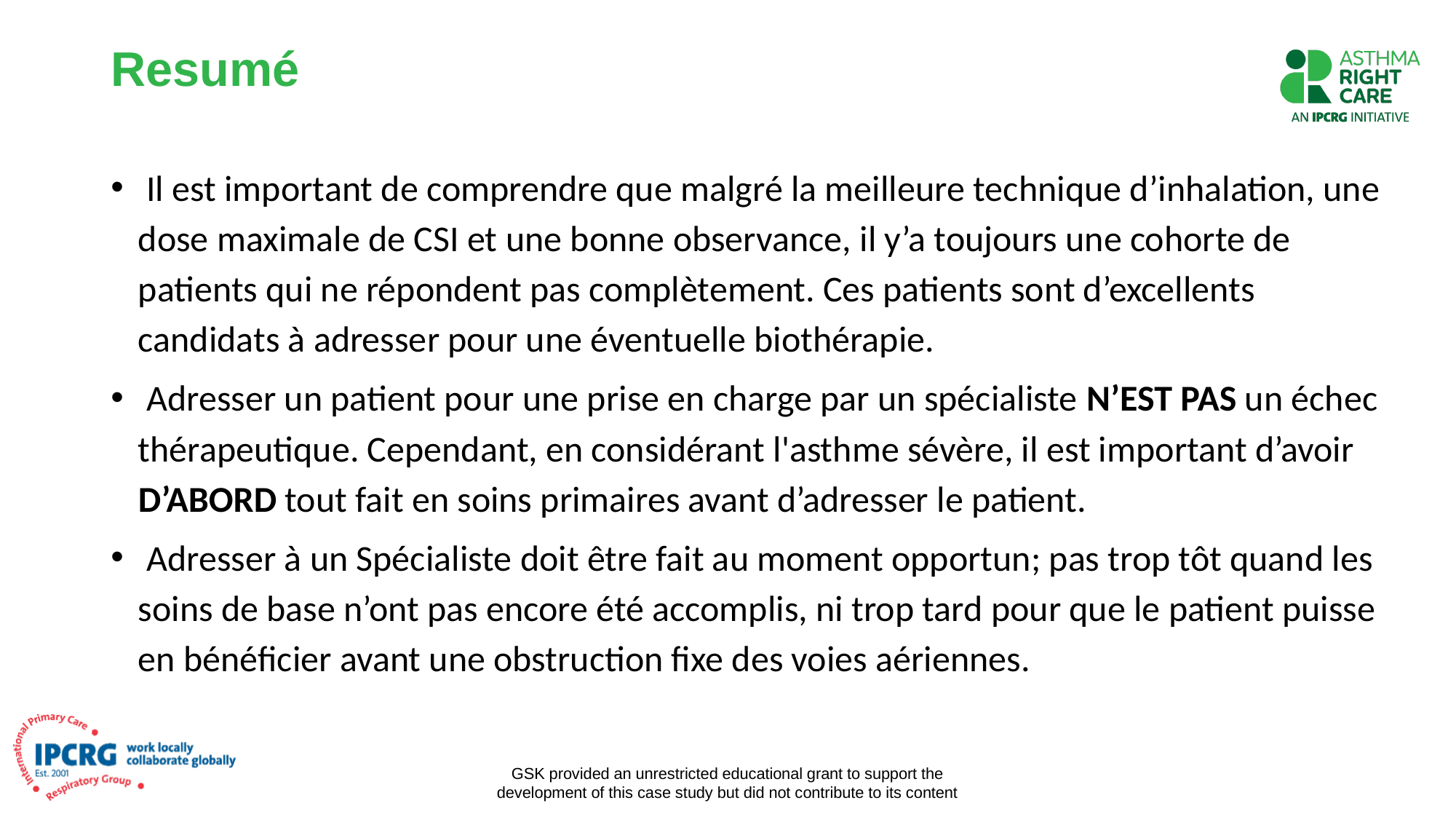

# Resumé
 Il est important de comprendre que malgré la meilleure technique d’inhalation, une dose maximale de CSI et une bonne observance, il y’a toujours une cohorte de patients qui ne répondent pas complètement. Ces patients sont d’excellents candidats à adresser pour une éventuelle biothérapie.
 Adresser un patient pour une prise en charge par un spécialiste N’EST PAS un échec thérapeutique. Cependant, en considérant l'asthme sévère, il est important d’avoir D’ABORD tout fait en soins primaires avant d’adresser le patient.
 Adresser à un Spécialiste doit être fait au moment opportun; pas trop tôt quand les soins de base n’ont pas encore été accomplis, ni trop tard pour que le patient puisse en bénéficier avant une obstruction fixe des voies aériennes.